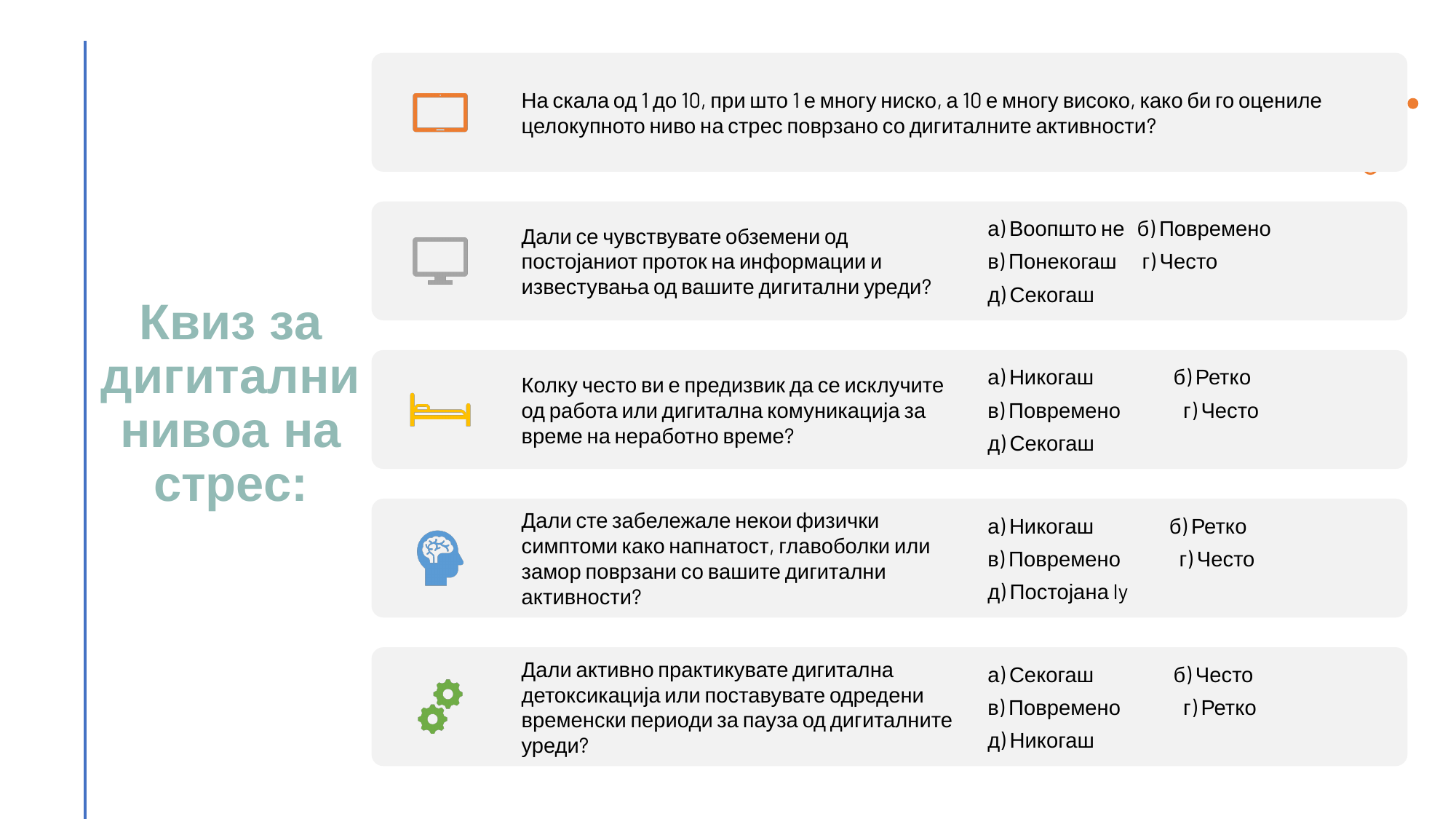

На скала од 1 до 10, при што 1 е многу ниско, а 10 е многу високо, како би го оцениле целокупното ниво на стрес поврзано со дигиталните активности?

Дали се чувствувате обземени од постојаниот проток на информации и известувања од вашите дигитални уреди?

а) Воопшто не   б) Повремено
в) Понекогаш      г) Често
д) Секогаш

Колку често ви е предизвик да се исклучите од работа или дигитална комуникација за време на неработно време?

а) Никогаш                   б) Ретко
в) Повремено               г) Често
д) Секогаш

Дали сте забележале некои физички симптоми како напнатост, главоболки или замор поврзани со вашите дигитални активности?

а) Никогаш                  б) Ретко
в) Повремено              г) Често
д) Постојана ly

Дали активно практикувате дигитална детоксикација или поставувате одредени временски периоди за пауза од дигиталните уреди?

а) Секогаш                   б) Често
в) Повремено               г) Ретко
д) Никогаш

# Квиз за дигитални нивоа на стрес: